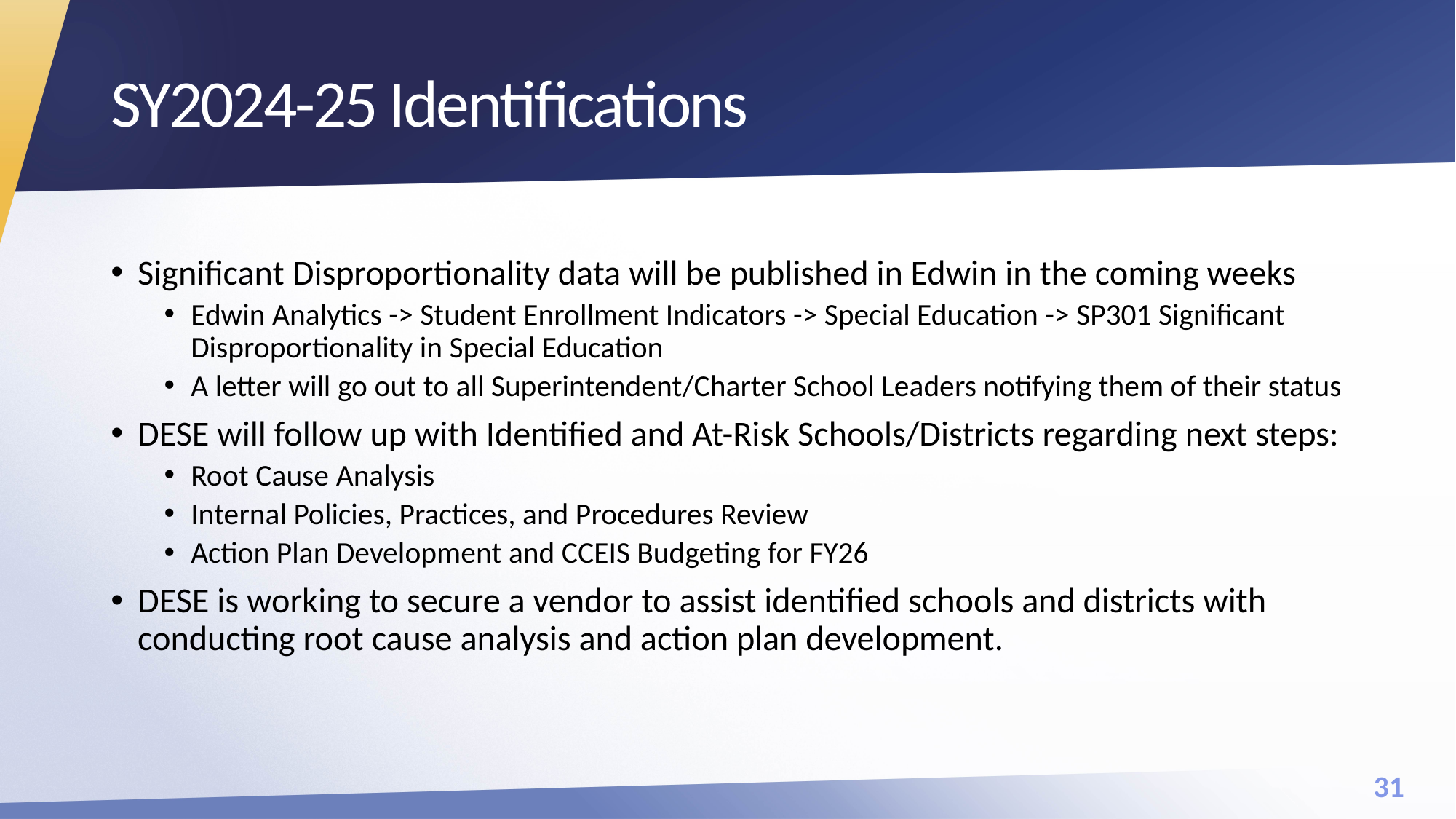

# SY2024-25 Identifications
Significant Disproportionality data will be published in Edwin in the coming weeks
Edwin Analytics -> Student Enrollment Indicators -> Special Education -> SP301 Significant Disproportionality in Special Education
A letter will go out to all Superintendent/Charter School Leaders notifying them of their status
DESE will follow up with Identified and At-Risk Schools/Districts regarding next steps:
Root Cause Analysis
Internal Policies, Practices, and Procedures Review
Action Plan Development and CCEIS Budgeting for FY26
DESE is working to secure a vendor to assist identified schools and districts with conducting root cause analysis and action plan development.